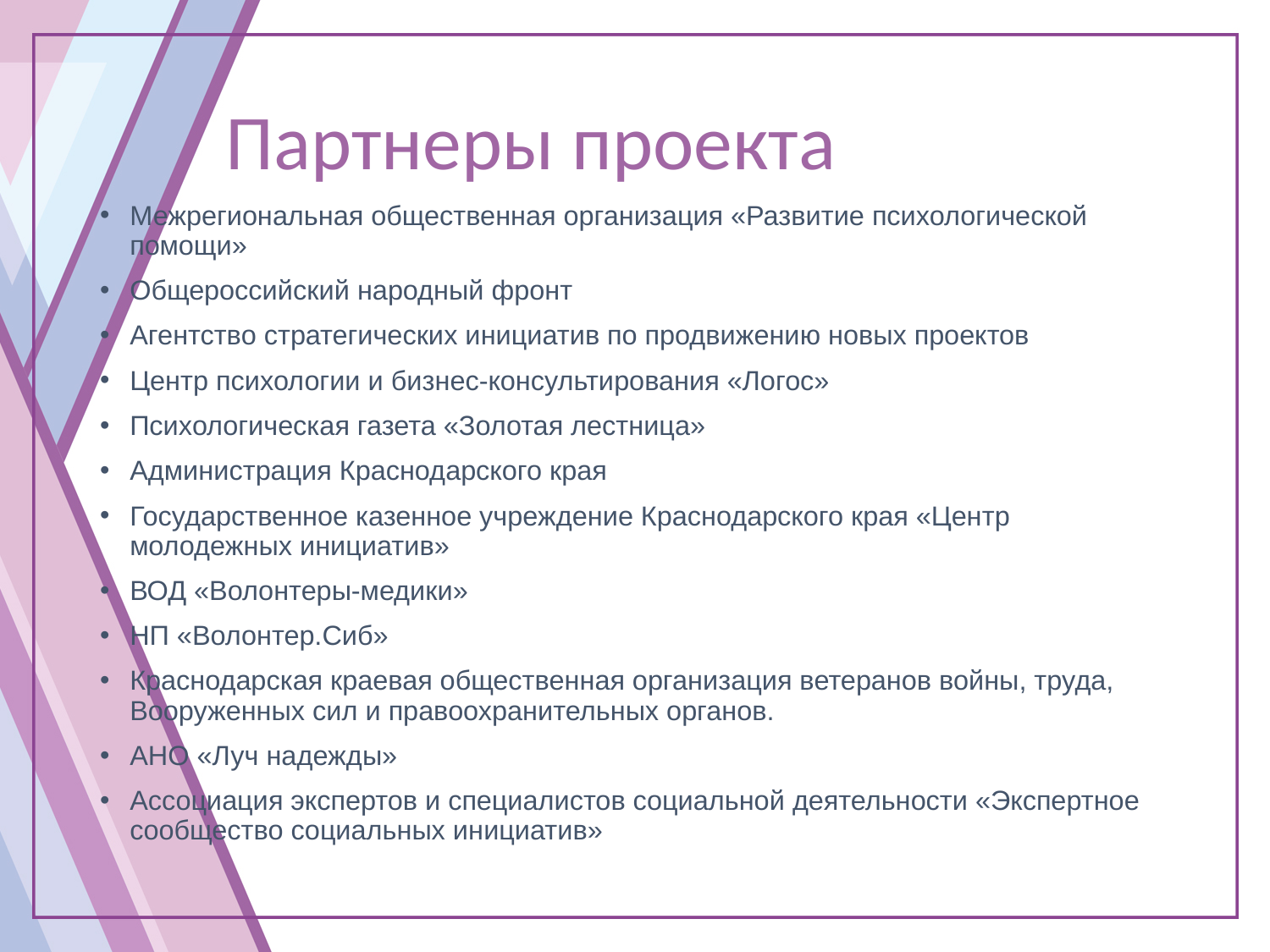

# Партнеры проекта
Межрегиональная общественная организация «Развитие психологической помощи»
Общероссийский народный фронт
Агентство стратегических инициатив по продвижению новых проектов
Центр психологии и бизнес-консультирования «Логос»
Психологическая газета «Золотая лестница»
Администрация Краснодарского края
Государственное казенное учреждение Краснодарского края «Центр молодежных инициатив»
ВОД «Волонтеры-медики»
НП «Волонтер.Сиб»
Краснодарская краевая общественная организация ветеранов войны, труда, Вооруженных сил и правоохранительных органов.
АНО «Луч надежды»
Ассоциация экспертов и специалистов социальной деятельности «Экспертное сообщество социальных инициатив»